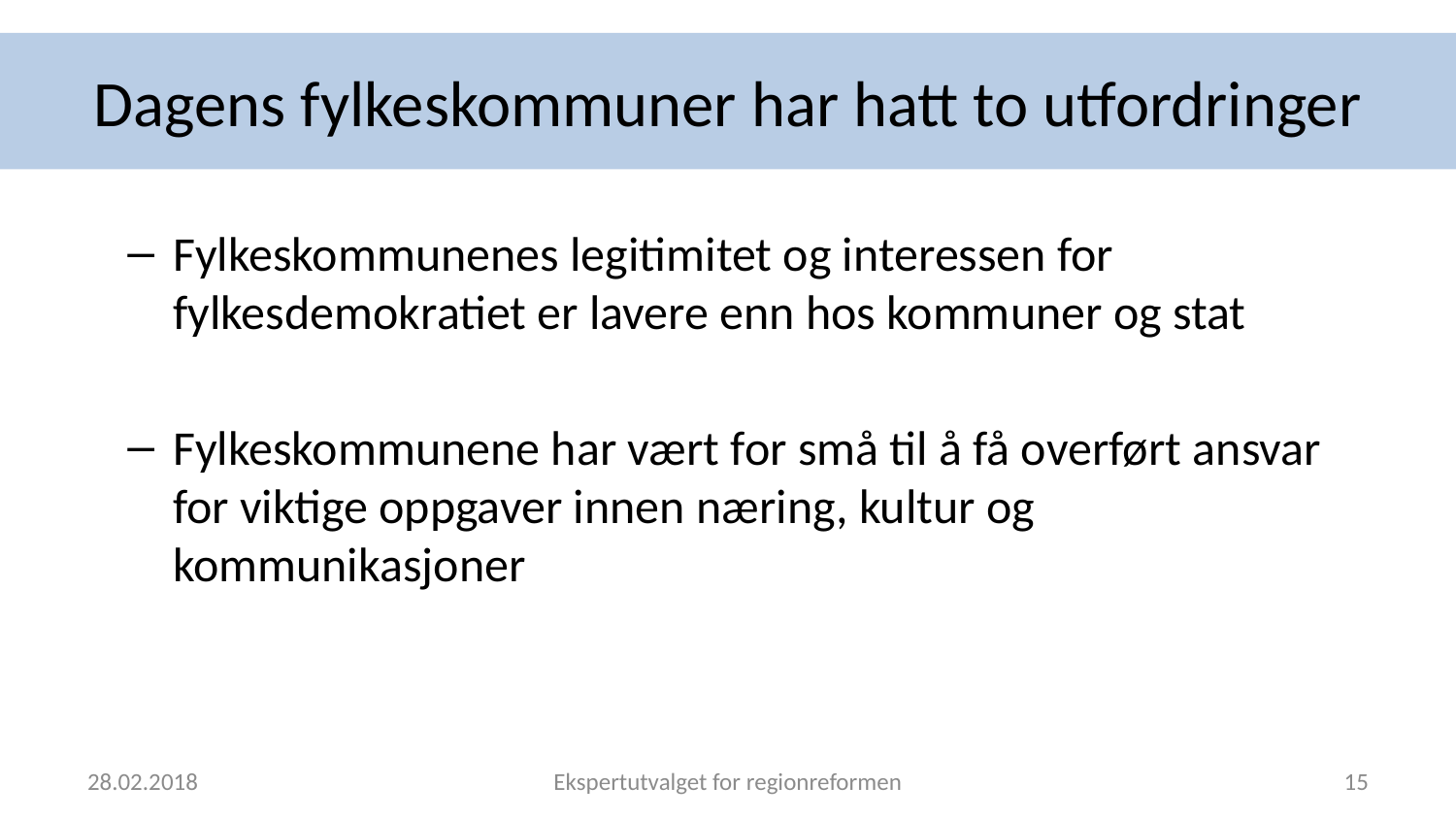

# Dagens fylkeskommuner har hatt to utfordringer
Fylkeskommunenes legitimitet og interessen for fylkesdemokratiet er lavere enn hos kommuner og stat

Fylkeskommunene har vært for små til å få overført ansvar for viktige oppgaver innen næring, kultur og kommunikasjoner
28.02.2018
Ekspertutvalget for regionreformen
15